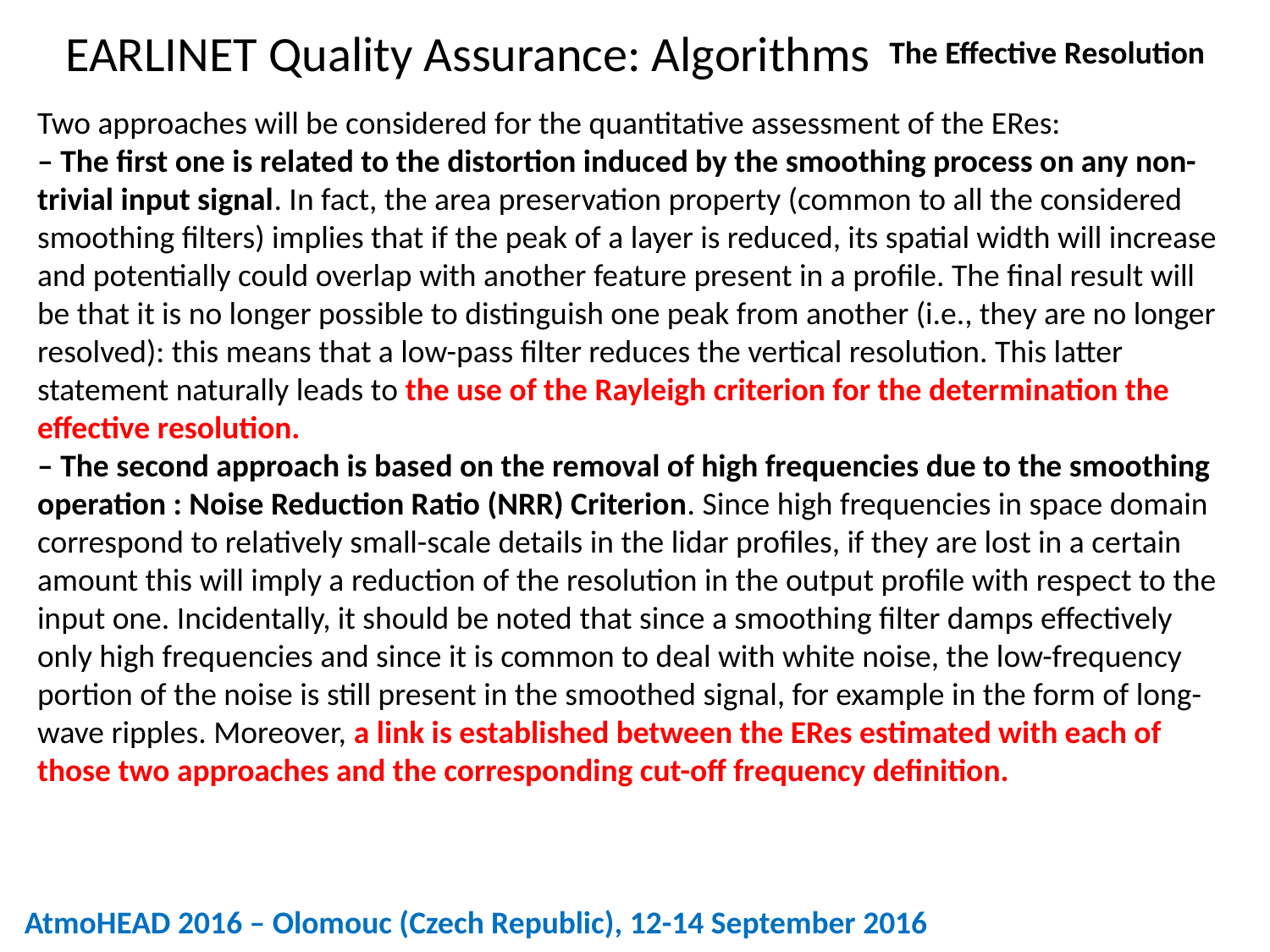

EARLINET Quality Assurance: Algorithms
The Effective Resolution
Two approaches will be considered for the quantitative assessment of the ERes:
– The first one is related to the distortion induced by the smoothing process on any non-trivial input signal. In fact, the area preservation property (common to all the considered
smoothing filters) implies that if the peak of a layer is reduced, its spatial width will increase and potentially could overlap with another feature present in a profile. The final result will be that it is no longer possible to distinguish one peak from another (i.e., they are no longer
resolved): this means that a low-pass filter reduces the vertical resolution. This latter statement naturally leads to the use of the Rayleigh criterion for the determination the effective resolution.
– The second approach is based on the removal of high frequencies due to the smoothing operation : Noise Reduction Ratio (NRR) Criterion. Since high frequencies in space domain correspond to relatively small-scale details in the lidar profiles, if they are lost in a certain amount this will imply a reduction of the resolution in the output profile with respect to the input one. Incidentally, it should be noted that since a smoothing filter damps effectively only high frequencies and since it is common to deal with white noise, the low-frequency portion of the noise is still present in the smoothed signal, for example in the form of long-wave ripples. Moreover, a link is established between the ERes estimated with each of those two approaches and the corresponding cut-off frequency definition.
AtmoHEAD 2016 – Olomouc (Czech Republic), 12-14 September 2016